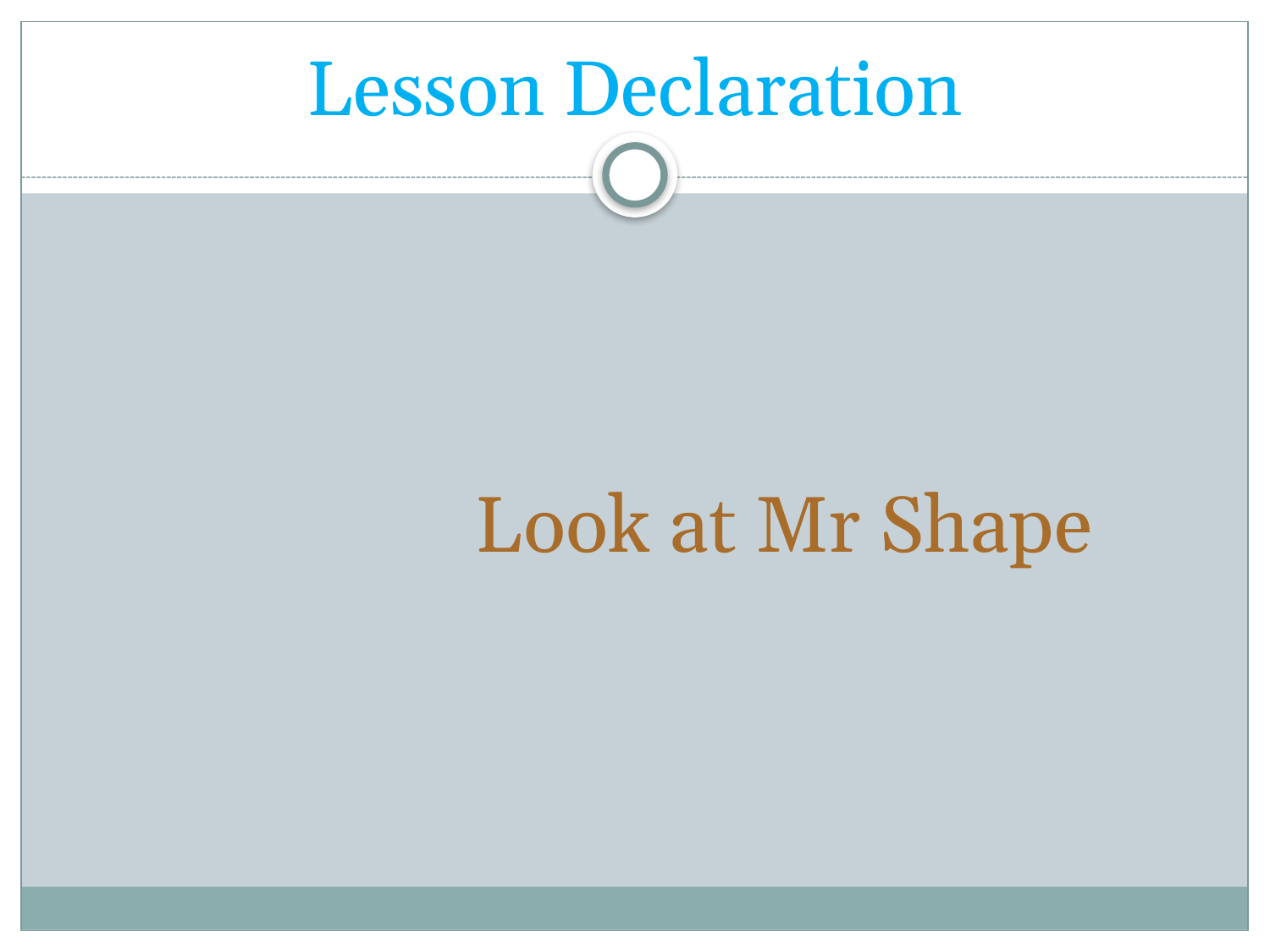

# Lesson Declaration
                                                                                                                                            Look at Mr Shape